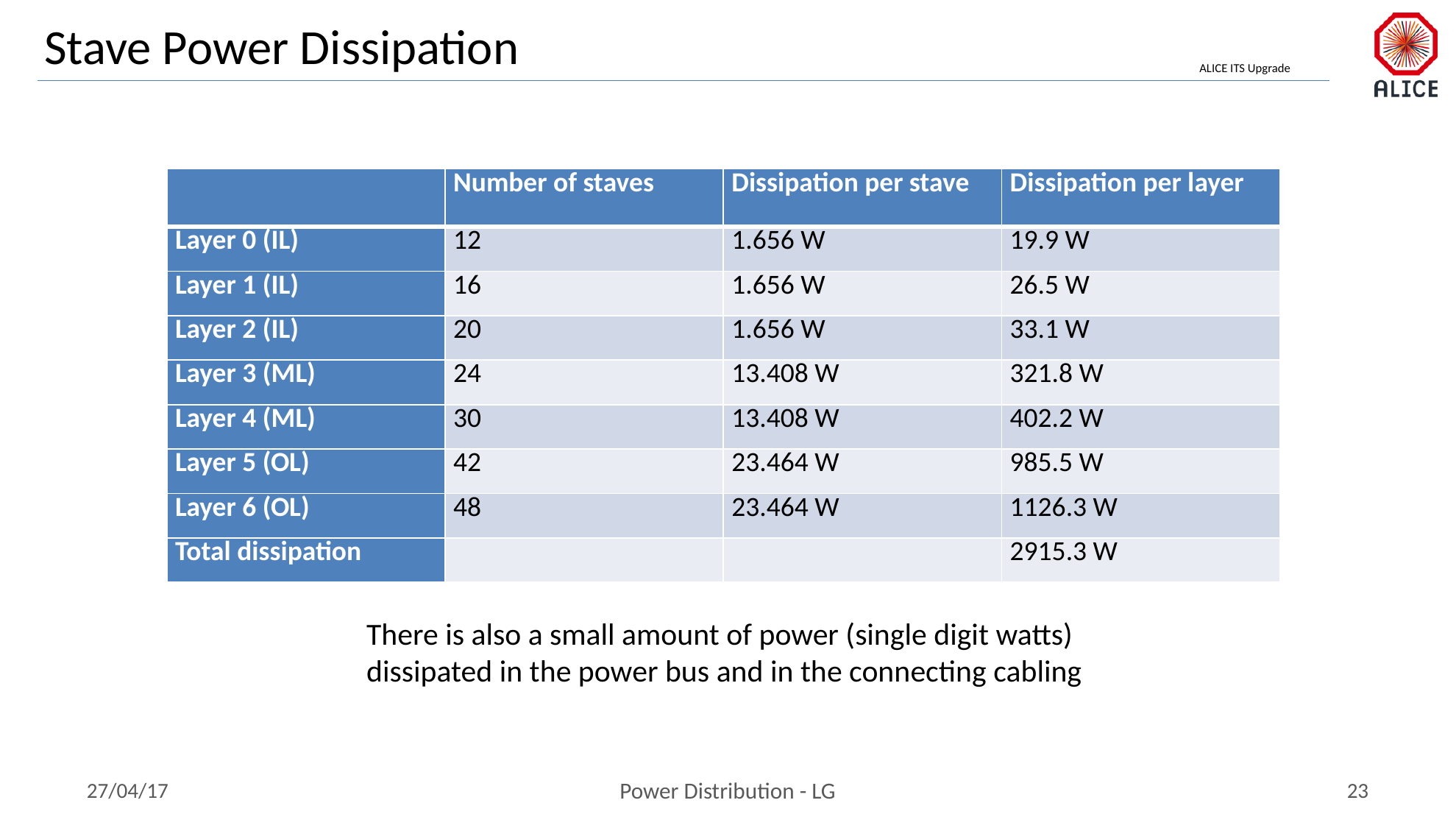

Stave Power Dissipation
|  | Number of staves | Dissipation per stave | Dissipation per layer |
| --- | --- | --- | --- |
| Layer 0 (IL) | 12 | 1.656 W | 19.9 W |
| Layer 1 (IL) | 16 | 1.656 W | 26.5 W |
| Layer 2 (IL) | 20 | 1.656 W | 33.1 W |
| Layer 3 (ML) | 24 | 13.408 W | 321.8 W |
| Layer 4 (ML) | 30 | 13.408 W | 402.2 W |
| Layer 5 (OL) | 42 | 23.464 W | 985.5 W |
| Layer 6 (OL) | 48 | 23.464 W | 1126.3 W |
| Total dissipation |  |  | 2915.3 W |
There is also a small amount of power (single digit watts) dissipated in the power bus and in the connecting cabling
27/04/17
Power Distribution - LG
23